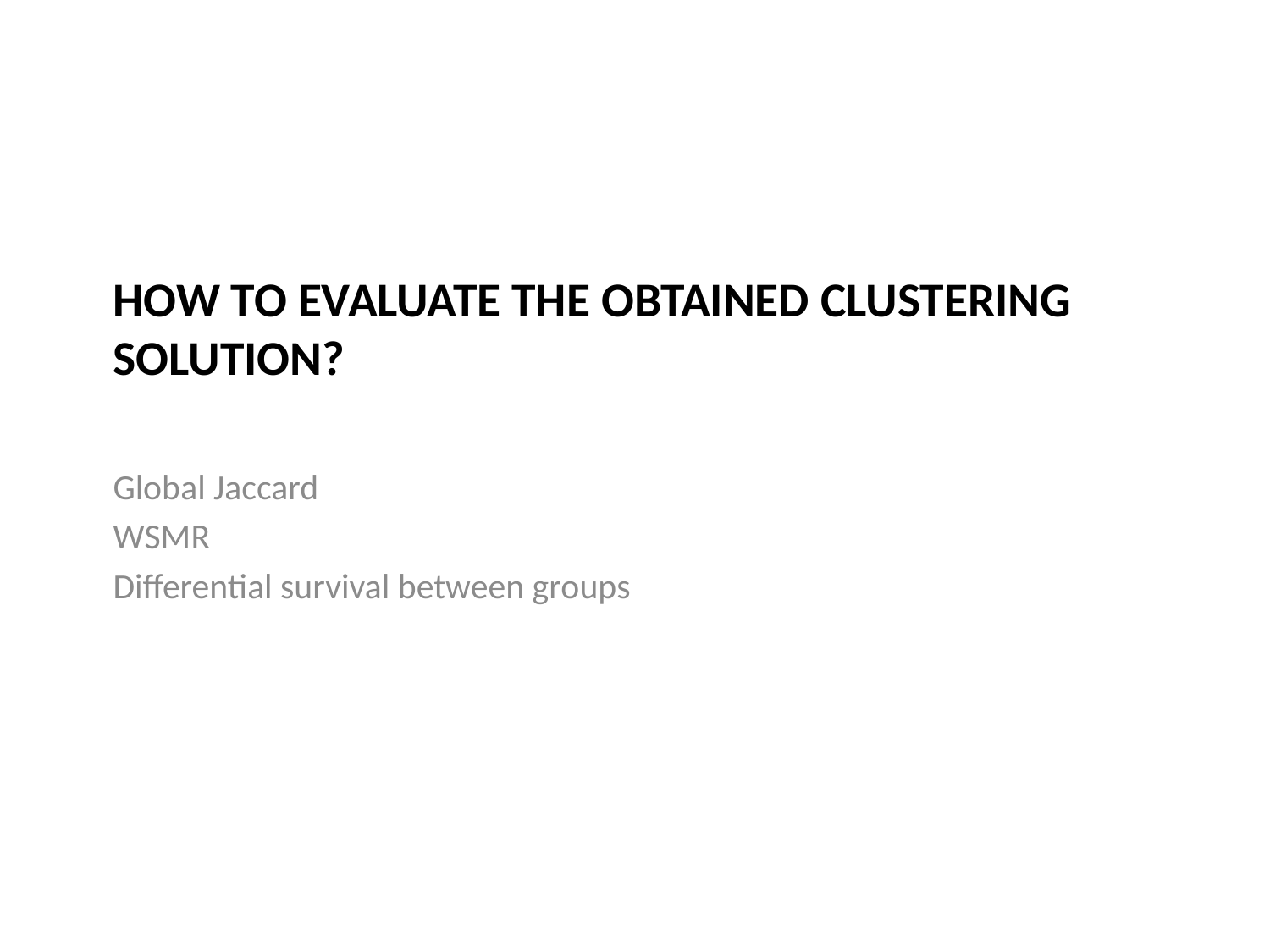

# How to evaluate the obtained clustering solution?
Global Jaccard
WSMR
Differential survival between groups